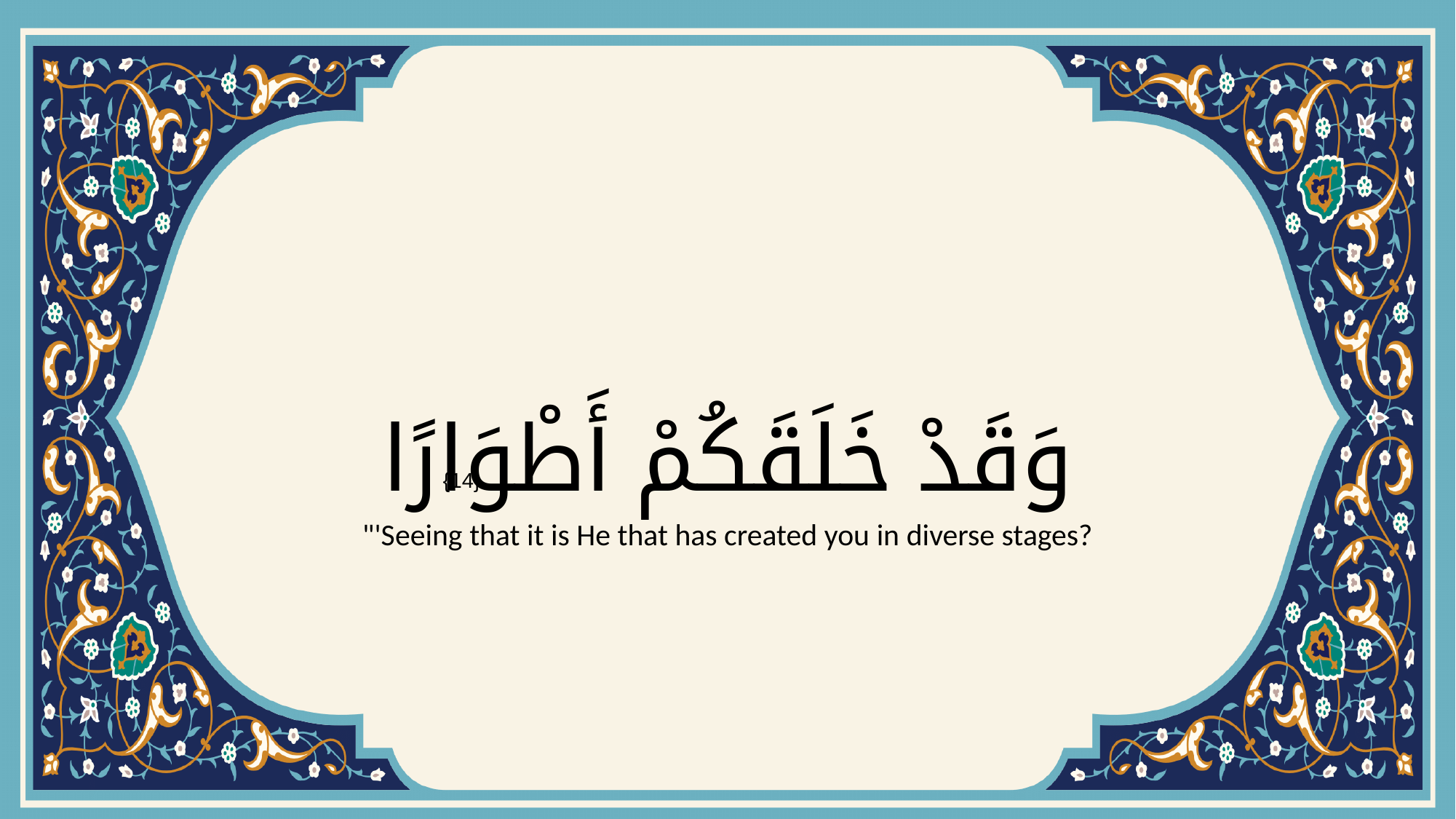

# وَقَدْ خَلَقَكُمْ أَطْوَارًا
{14}
"'Seeing that it is He that has created you in diverse stages?